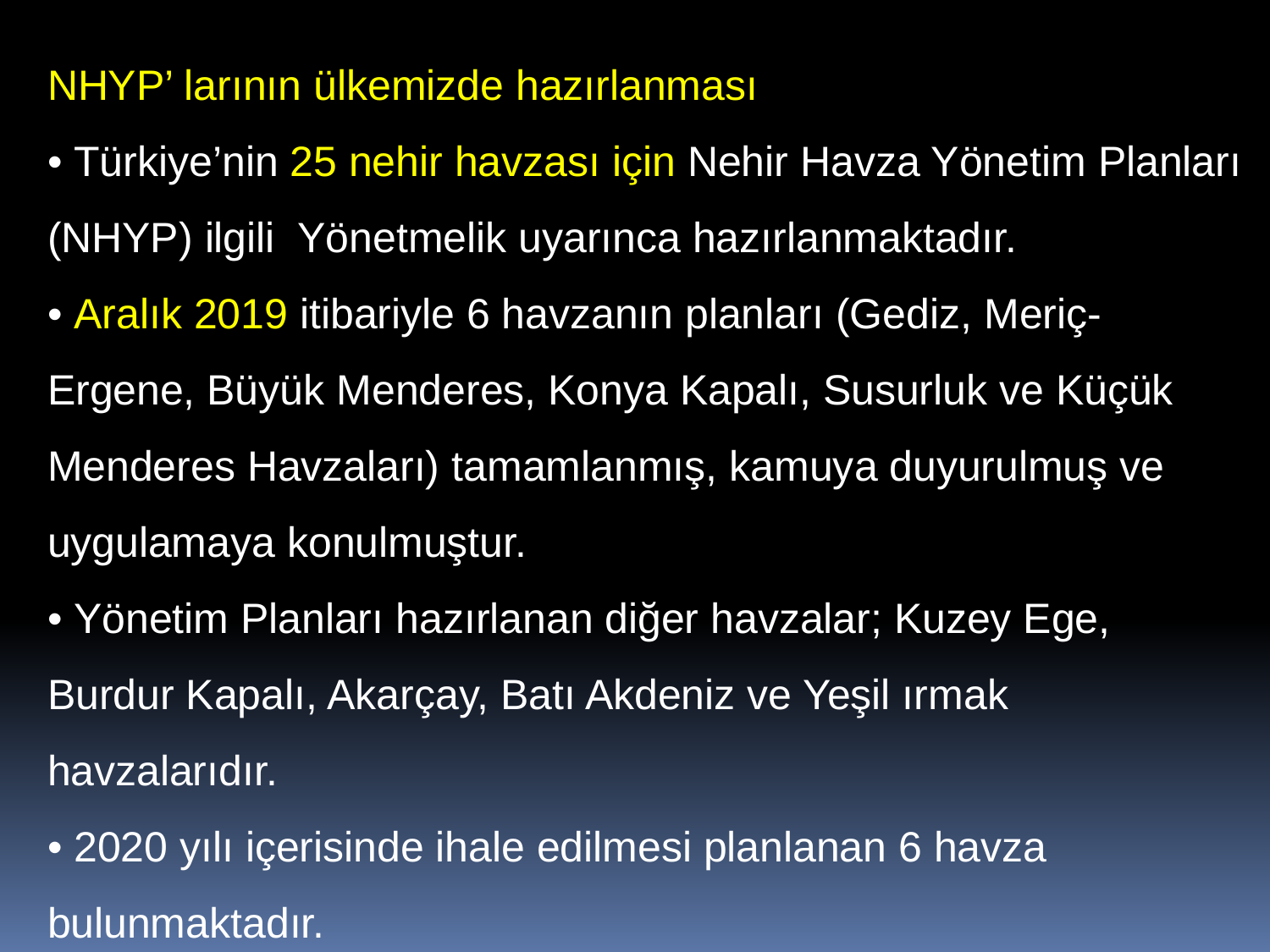

NHYP’ larının ülkemizde hazırlanması
• Türkiye’nin 25 nehir havzası için Nehir Havza Yönetim Planları (NHYP) ilgili  Yönetmelik uyarınca hazırlanmaktadır.
• Aralık 2019 itibariyle 6 havzanın planları (Gediz, Meriç-Ergene, Büyük Menderes, Konya Kapalı, Susurluk ve Küçük Menderes Havzaları) tamamlanmış, kamuya duyurulmuş ve uygulamaya konulmuştur.
• Yönetim Planları hazırlanan diğer havzalar; Kuzey Ege, Burdur Kapalı, Akarçay, Batı Akdeniz ve Yeşil ırmak havzalarıdır.
• 2020 yılı içerisinde ihale edilmesi planlanan 6 havza bulunmaktadır.
• Ülkemizde ilk kez böylelikle NHYP’ları 2023 yılına kadar hazırlanmış olması hedeflenmektedir.